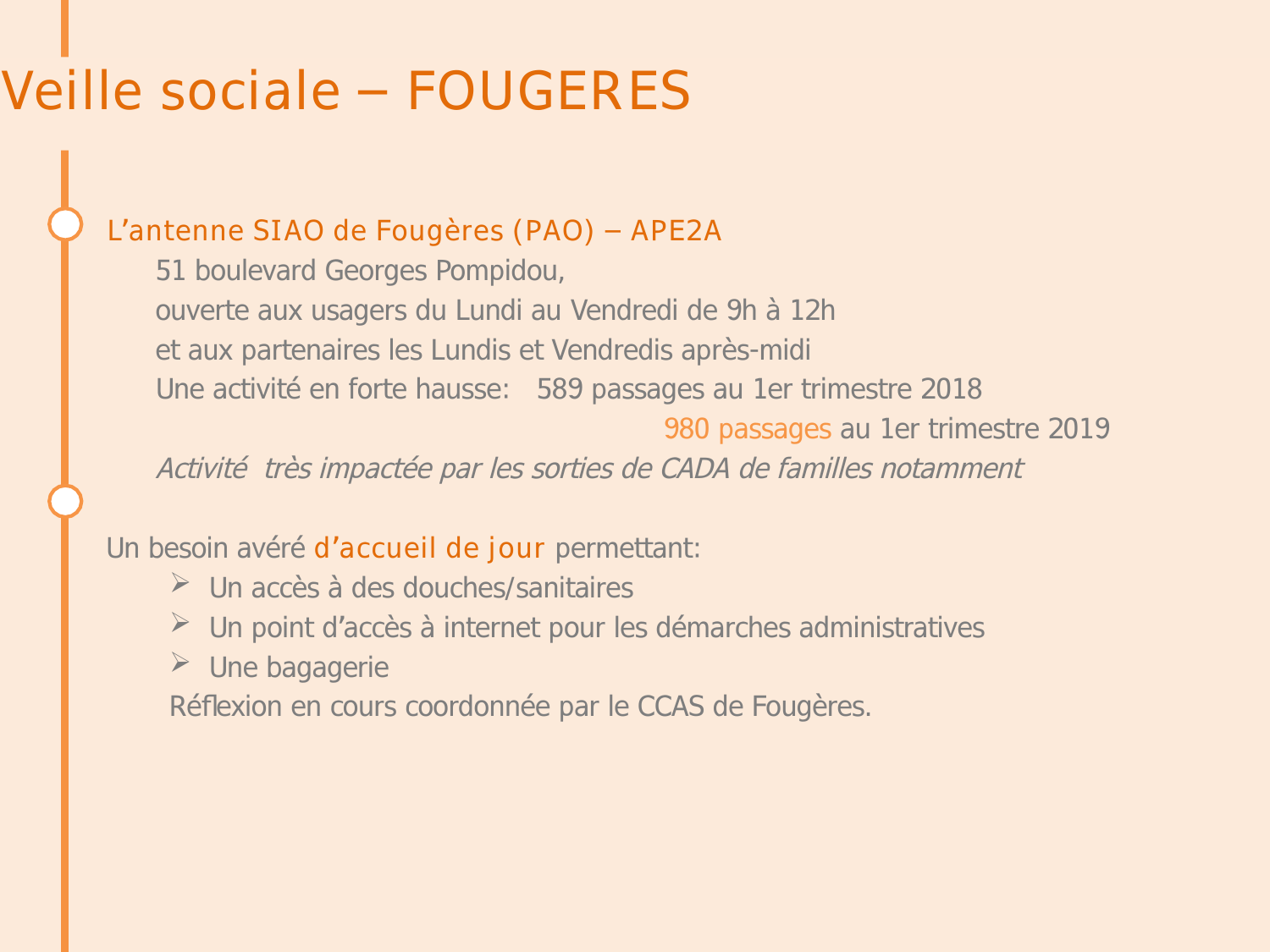

Veille sociale – FOUGERES

L’antenne SIAO de Fougères (PAO) – APE2A
51 boulevard Georges Pompidou,
ouverte aux usagers du Lundi au Vendredi de 9h à 12h
et aux partenaires les Lundis et Vendredis après-midi
Une activité en forte hausse: 	589 passages au 1er trimestre 2018
			 	980 passages au 1er trimestre 2019
Activité  très impactée par les sorties de CADA de familles notamment

Un besoin avéré d’accueil de jour permettant:
Un accès à des douches/sanitaires
Un point d’accès à internet pour les démarches administratives
Une bagagerie
Réflexion en cours coordonnée par le CCAS de Fougères.